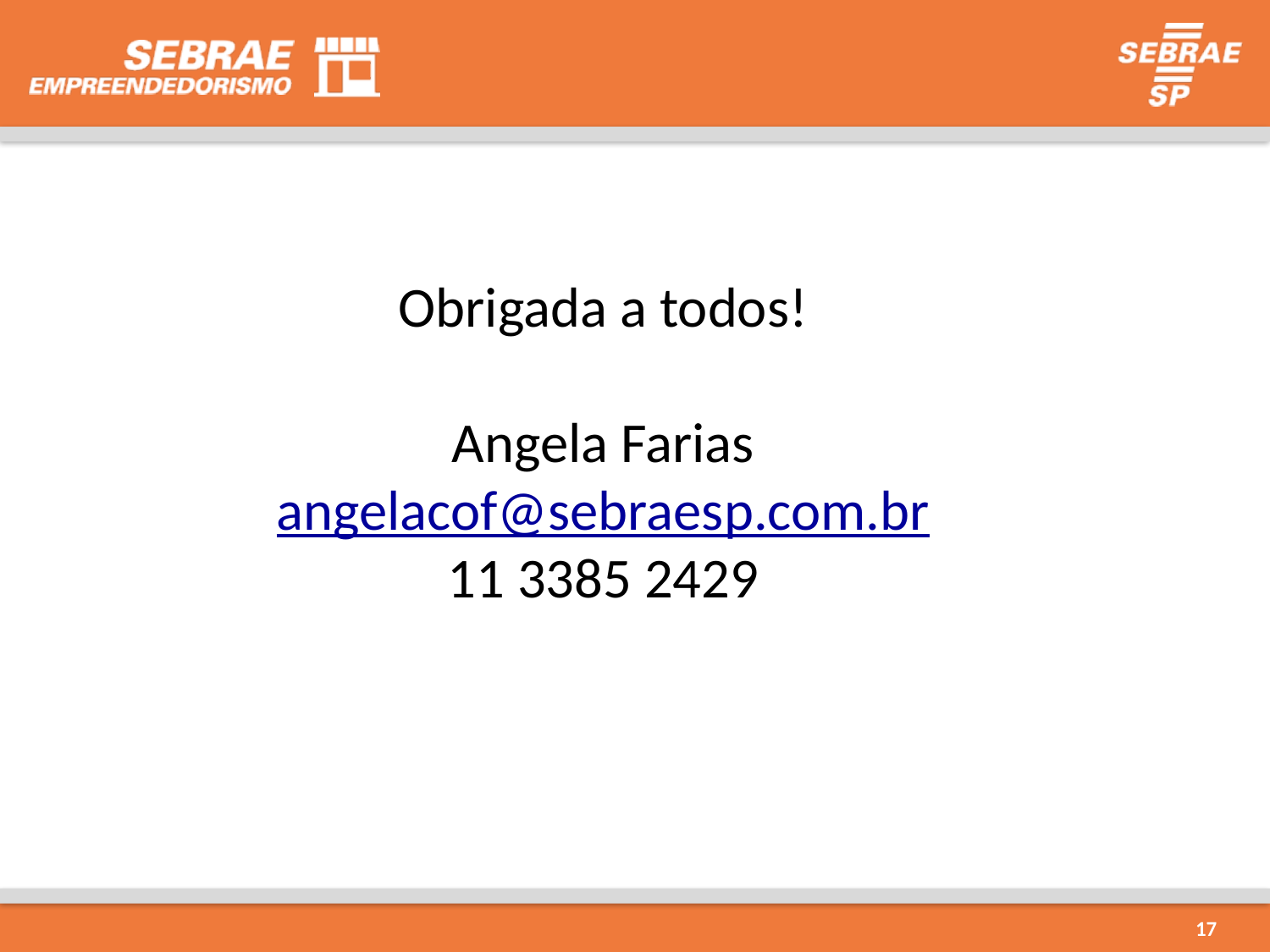

Obrigada a todos!
Angela Farias
angelacof@sebraesp.com.br
11 3385 2429